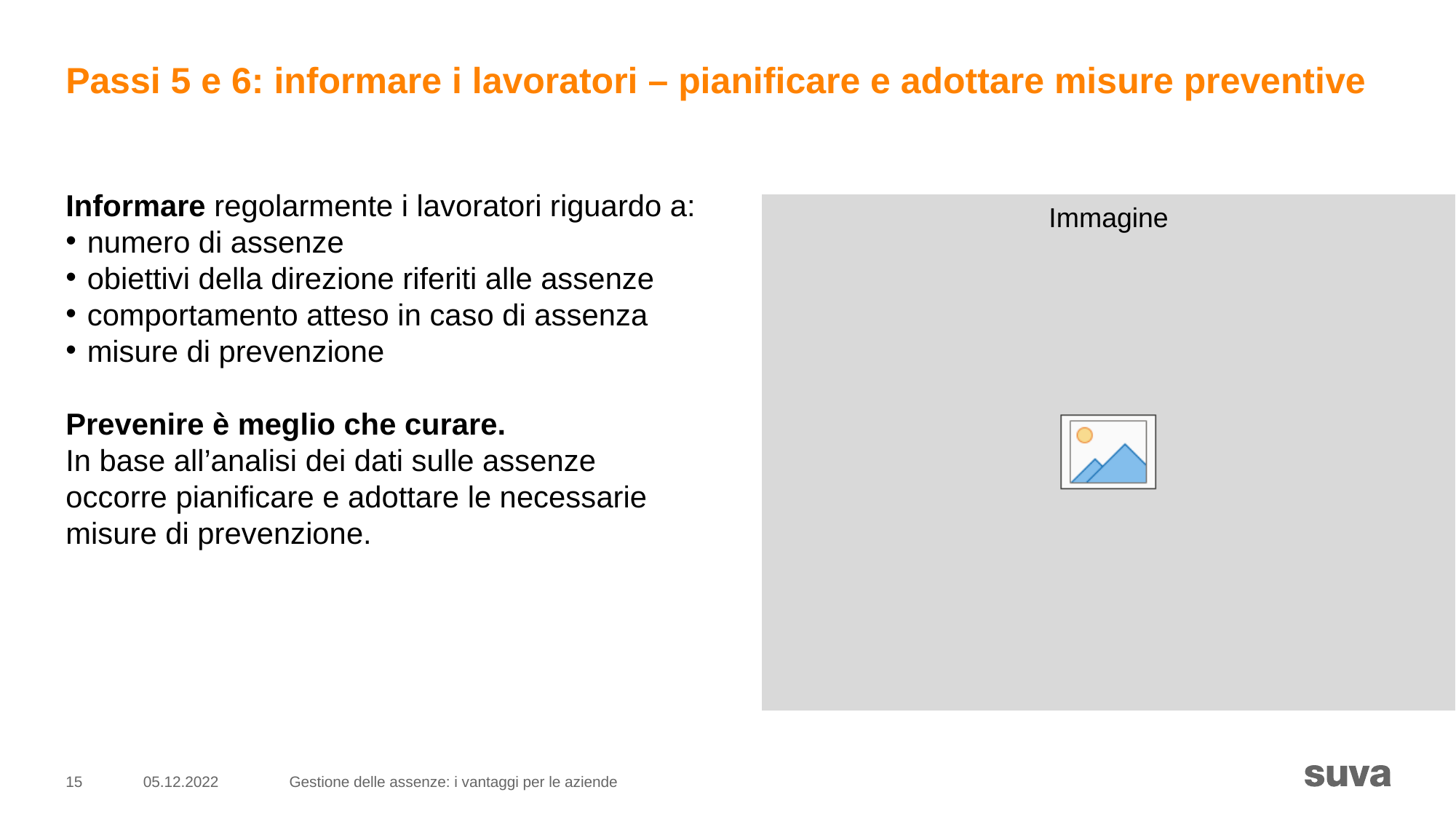

# Passi 5 e 6: informare i lavoratori – pianificare e adottare misure preventive
Informare regolarmente i lavoratori riguardo a:
numero di assenze
obiettivi della direzione riferiti alle assenze
comportamento atteso in caso di assenza
misure di prevenzione

Prevenire è meglio che curare.
In base all’analisi dei dati sulle assenze
occorre pianificare e adottare le necessarie misure di prevenzione.

15
05.12.2022
Gestione delle assenze: i vantaggi per le aziende